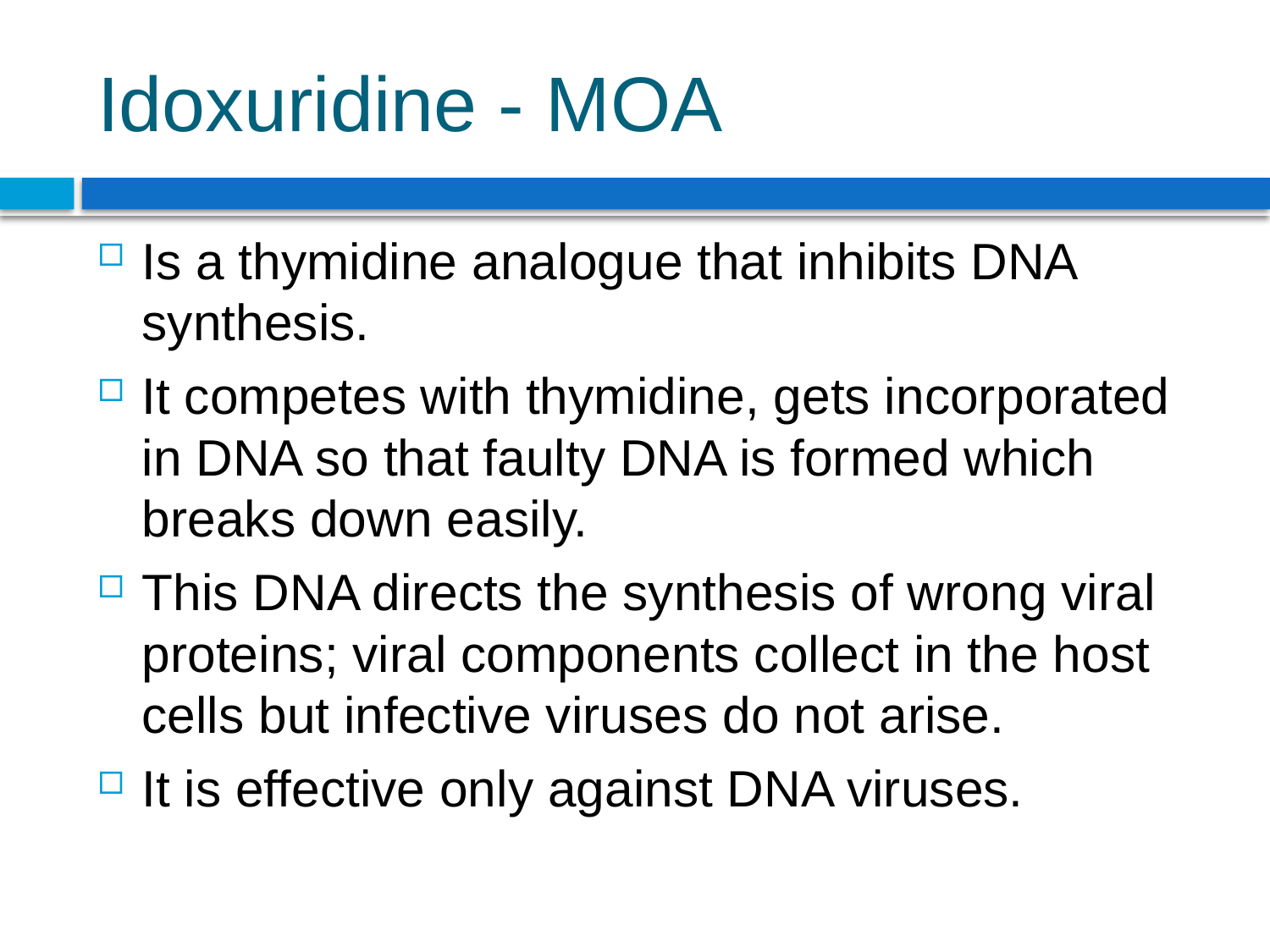

# Idoxuridine - MOA
Is a thymidine analogue that inhibits DNA synthesis.
It competes with thymidine, gets incorporated in DNA so that faulty DNA is formed which breaks down easily.
This DNA directs the synthesis of wrong viral proteins; viral components collect in the host cells but infective viruses do not arise.
It is effective only against DNA viruses.